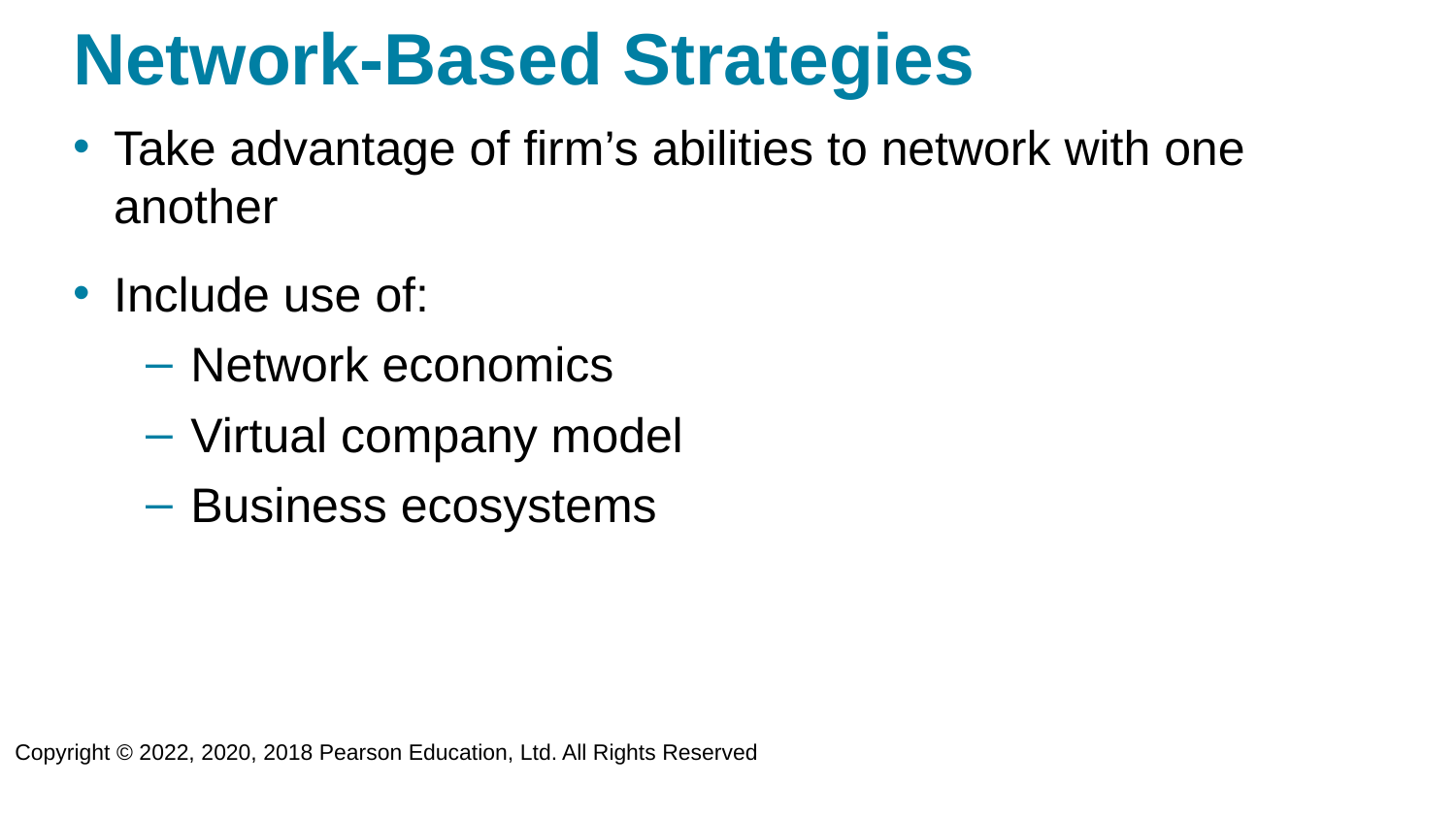

# Network-Based Strategies
Take advantage of firm’s abilities to network with one another
Include use of:
Network economics
Virtual company model
Business ecosystems
Copyright © 2022, 2020, 2018 Pearson Education, Ltd. All Rights Reserved